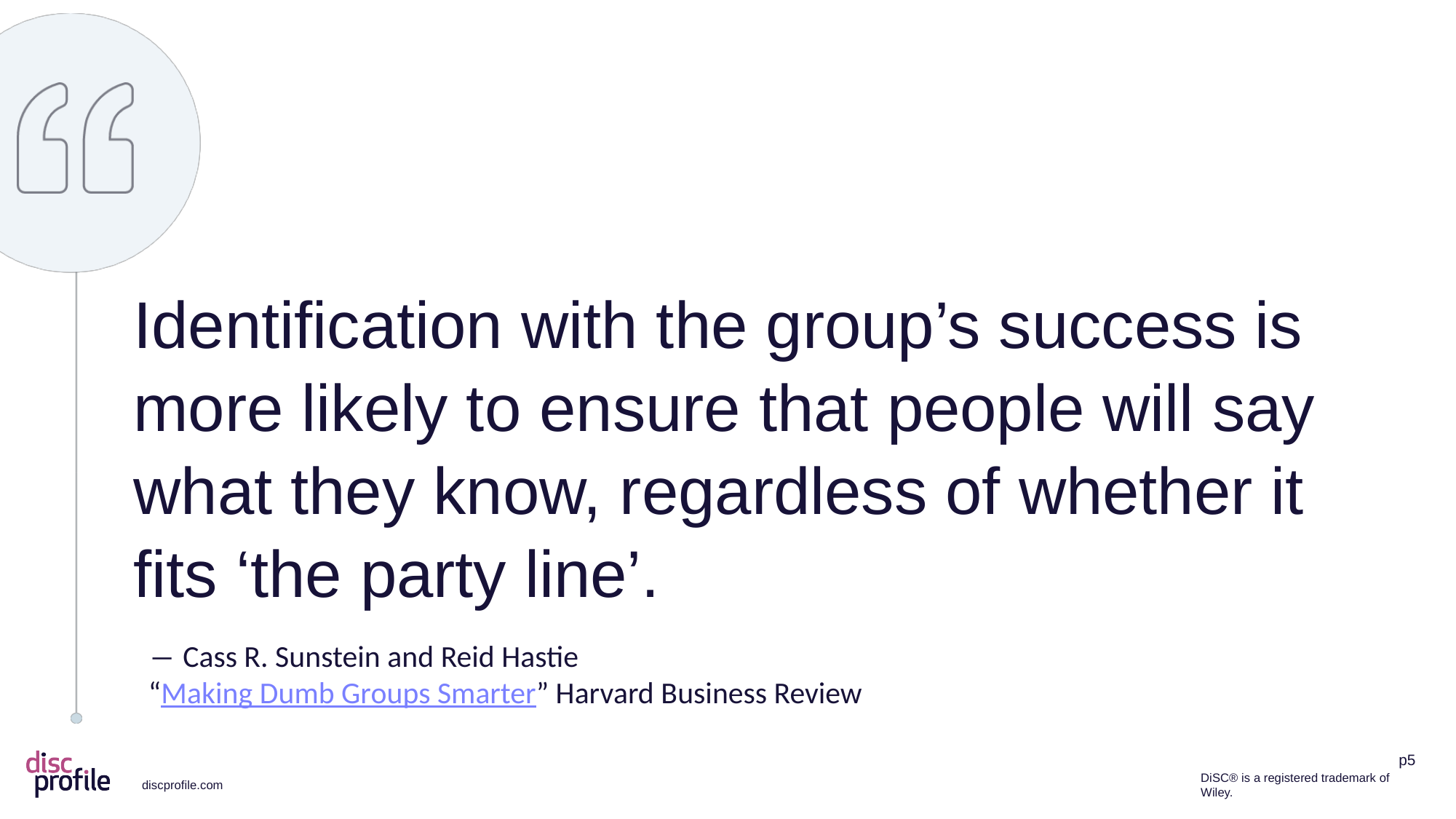

Identification with the group’s success is more likely to ensure that people will say what they know, regardless of whether it fits ‘the party line’.
― Cass R. Sunstein and Reid Hastie
“Making Dumb Groups Smarter” Harvard Business Review